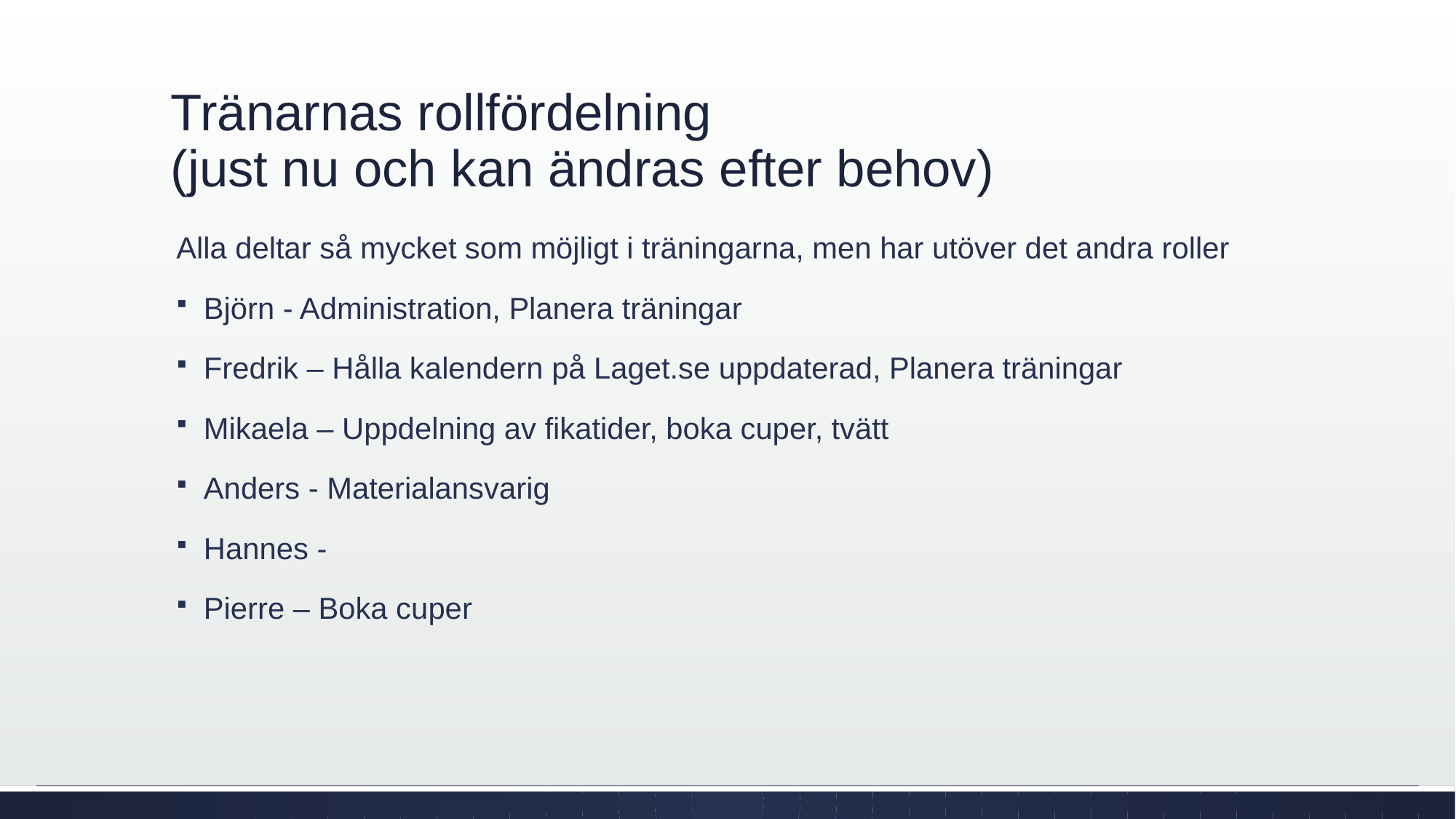

# Tränarnas rollfördelning (just nu och kan ändras efter behov)
Alla deltar så mycket som möjligt i träningarna, men har utöver det andra roller
Björn - Administration, Planera träningar
Fredrik – Hålla kalendern på Laget.se uppdaterad, Planera träningar
Mikaela – Uppdelning av fikatider, boka cuper, tvätt
Anders - Materialansvarig
Hannes -
Pierre – Boka cuper